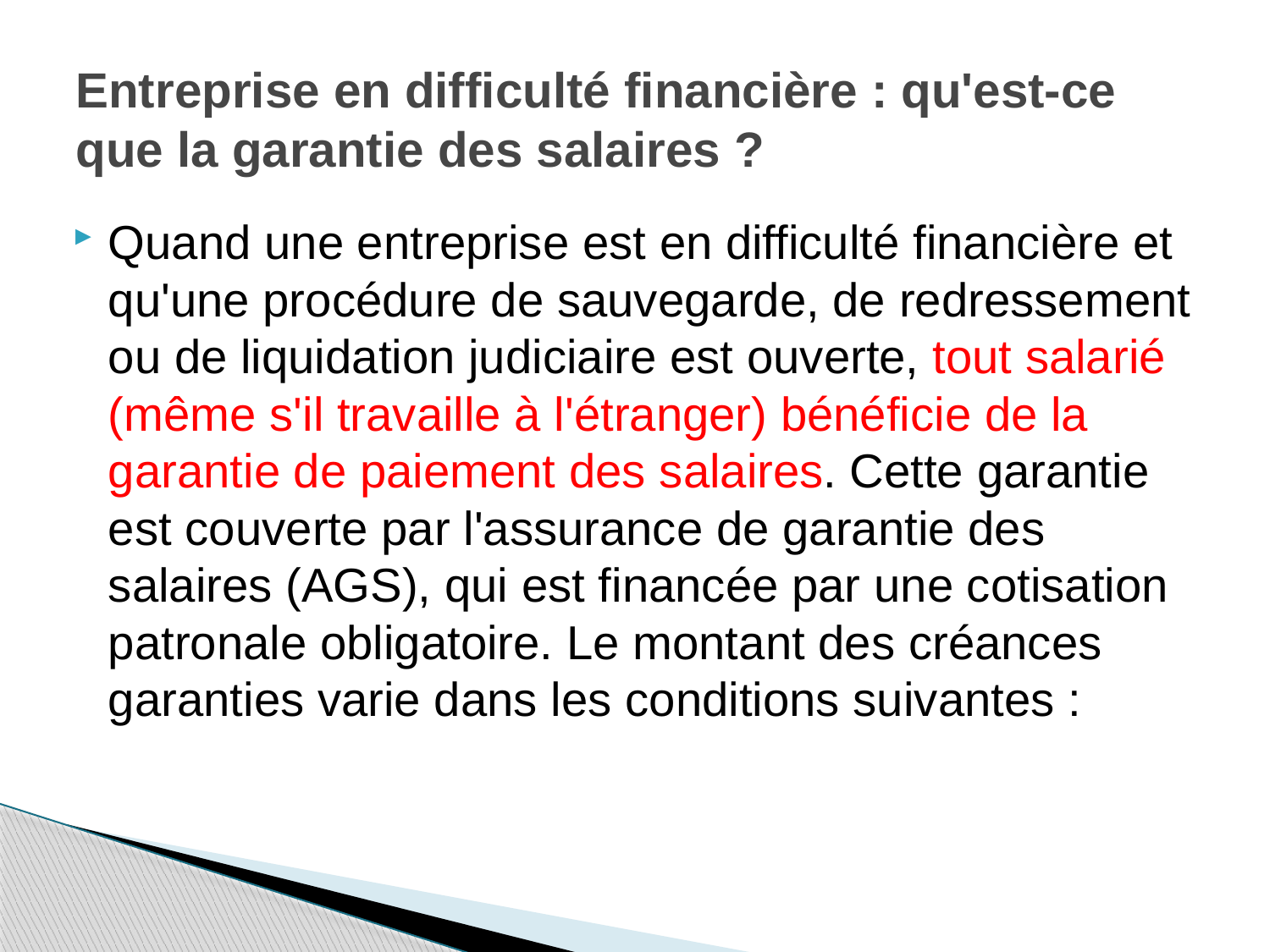

# Entreprise en difficulté financière : qu'est-ce que la garantie des salaires ?
Quand une entreprise est en difficulté financière et qu'une procédure de sauvegarde, de redressement ou de liquidation judiciaire est ouverte, tout salarié (même s'il travaille à l'étranger) bénéficie de la garantie de paiement des salaires. Cette garantie est couverte par l'assurance de garantie des salaires (AGS), qui est financée par une cotisation patronale obligatoire. Le montant des créances garanties varie dans les conditions suivantes :